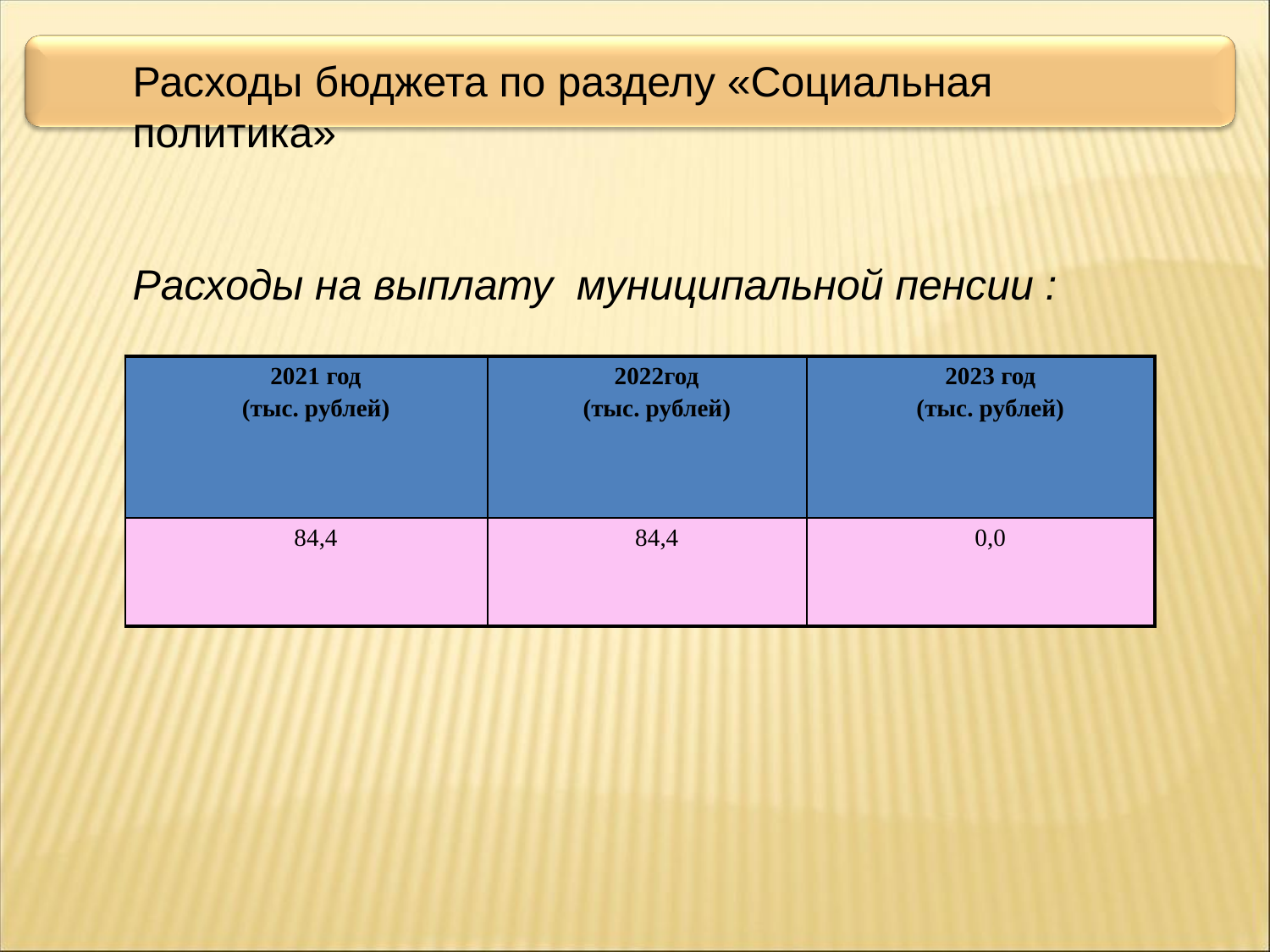

# Расходы бюджета по разделу «Социальная политика» Расходы на выплату  муниципальной пенсии :
| 2021 год (тыс. рублей) | 2022год (тыс. рублей) | 2023 год (тыс. рублей) |
| --- | --- | --- |
| 84,4 | 84,4 | 0,0 |
Расходы на выплату  муниципальной пенсии :